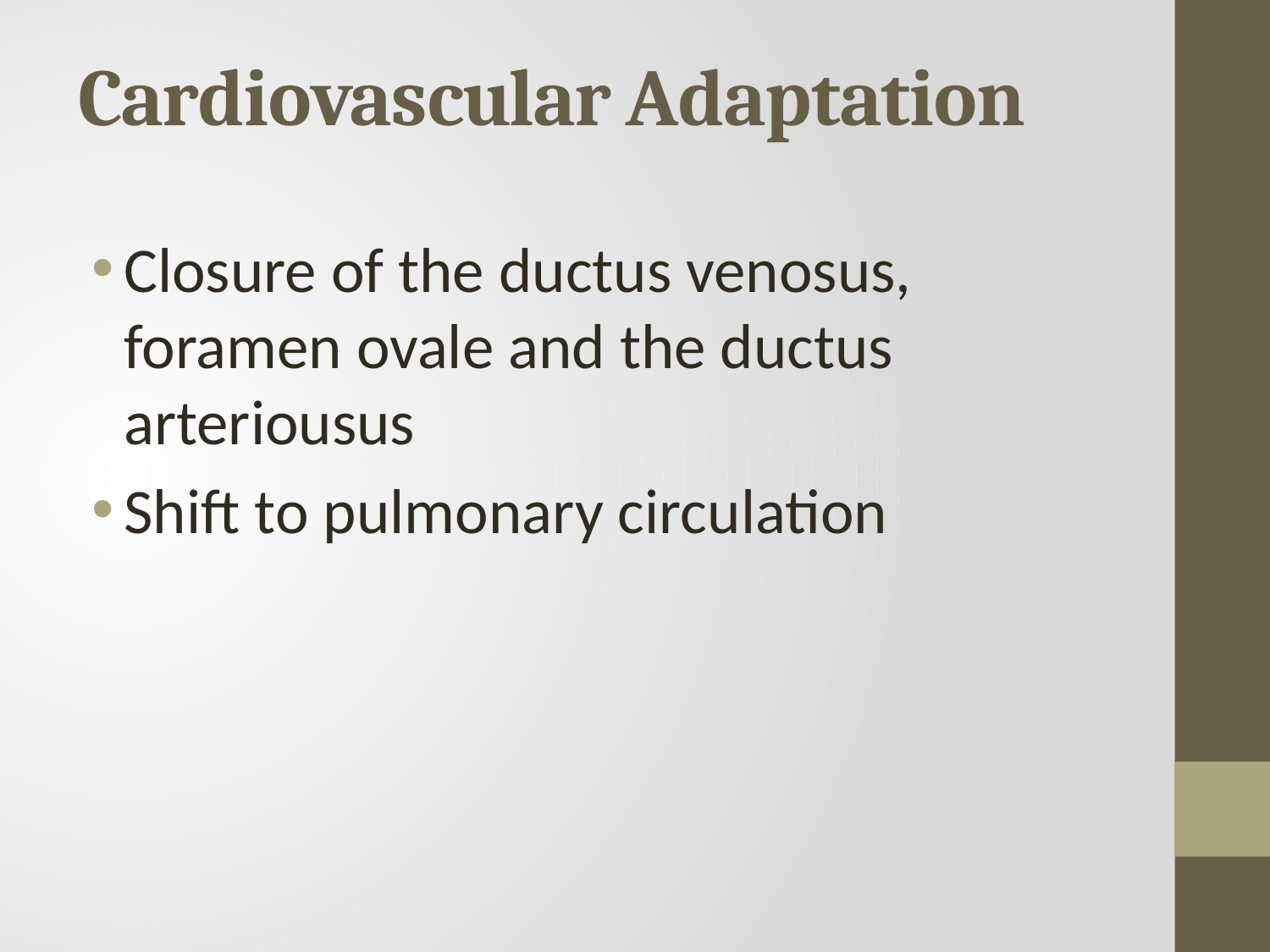

# Cardiovascular Adaptation
Closure of the ductus venosus, foramen ovale and the ductus arteriousus
Shift to pulmonary circulation